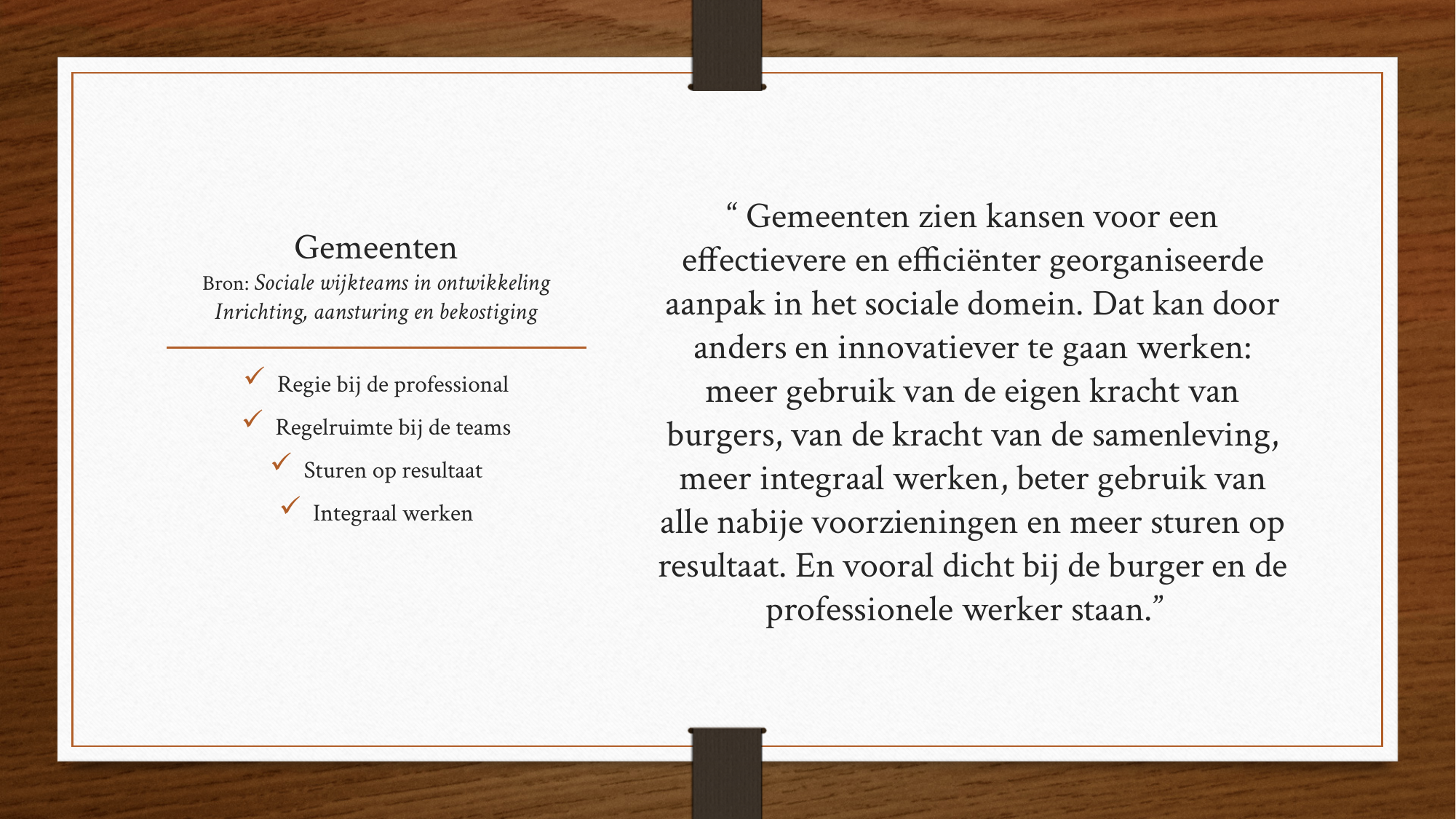

“ Gemeenten zien kansen voor een effectievere en efficiënter georganiseerde aanpak in het sociale domein. Dat kan door anders en innovatiever te gaan werken: meer gebruik van de eigen kracht van burgers, van de kracht van de samenleving, meer integraal werken, beter gebruik van alle nabije voorzieningen en meer sturen op resultaat. En vooral dicht bij de burger en de professionele werker staan.”
# Gemeenten Bron: Sociale wijkteams in ontwikkeling Inrichting, aansturing en bekostiging
Regie bij de professional
Regelruimte bij de teams
Sturen op resultaat
Integraal werken